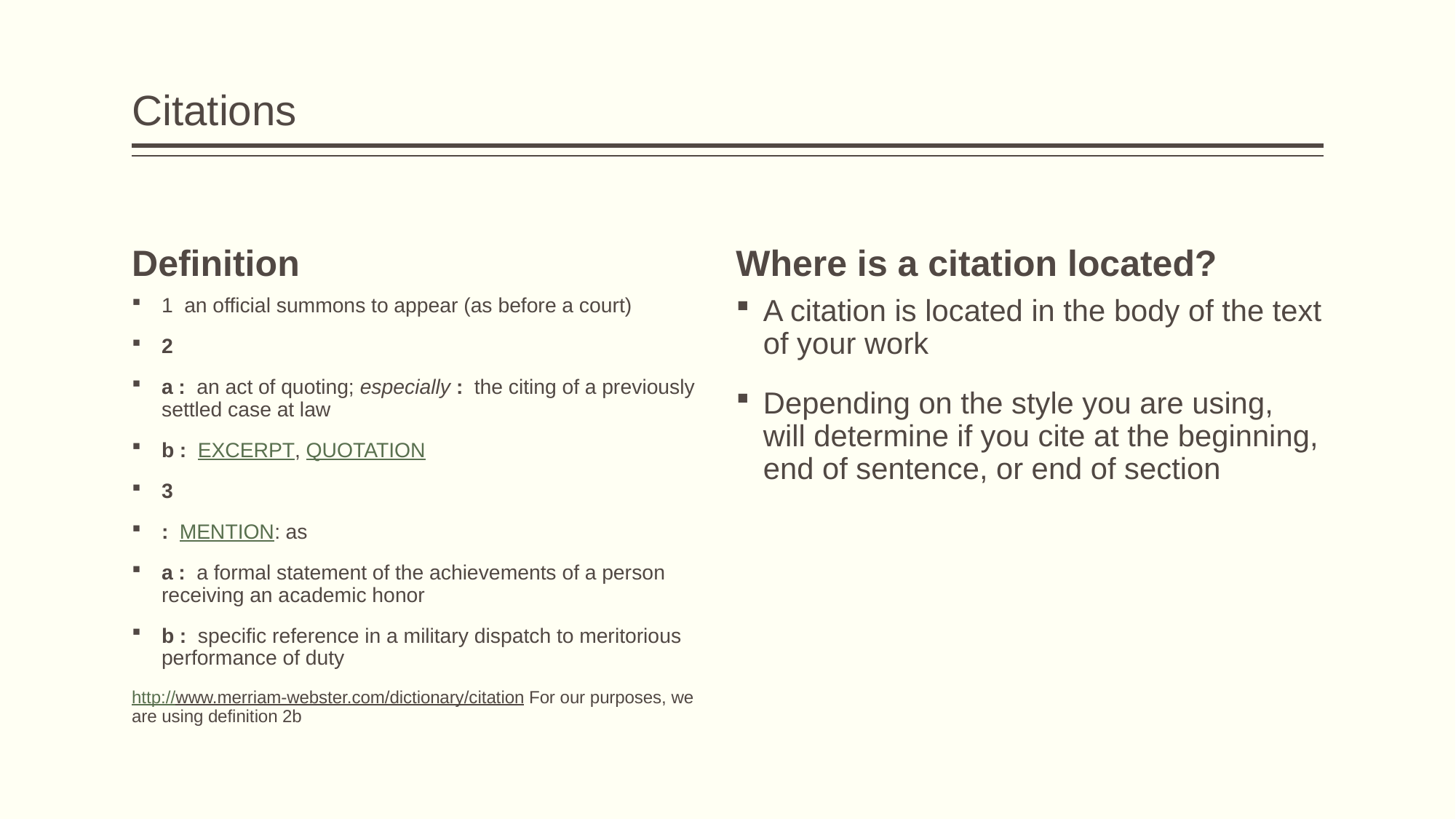

# Citations
Definition
Where is a citation located?
1  an official summons to appear (as before a court)
2
a :  an act of quoting; especially :  the citing of a previously settled case at law
b :  excerpt, quotation
3
:  mention: as
a :  a formal statement of the achievements of a person receiving an academic honor
b :  specific reference in a military dispatch to meritorious performance of duty
http://www.merriam-webster.com/dictionary/citation For our purposes, we are using definition 2b

A citation is located in the body of the text of your work
Depending on the style you are using, will determine if you cite at the beginning, end of sentence, or end of section